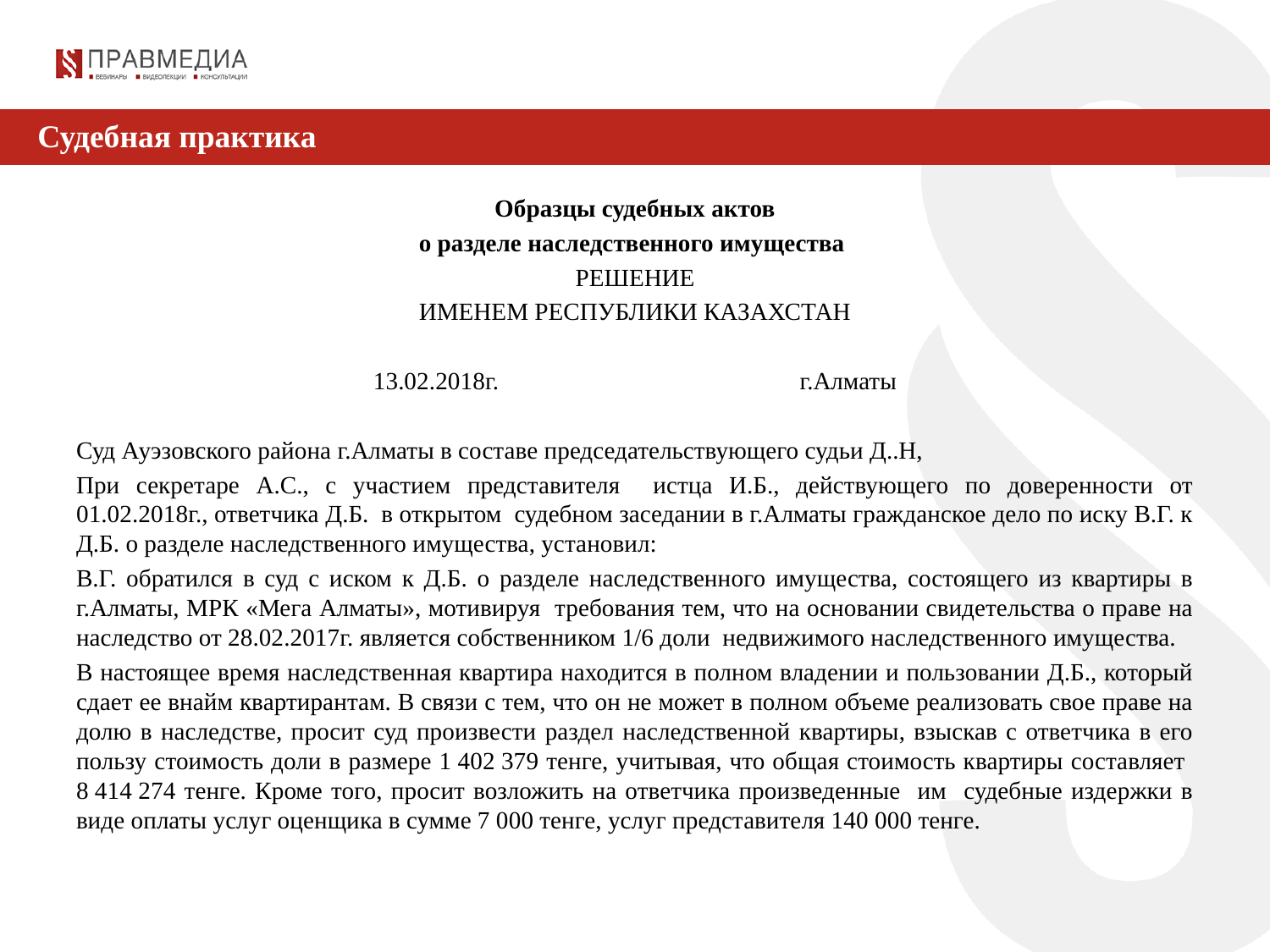

Судебная практика
Образцы судебных актов
о разделе наследственного имущества
РЕШЕНИЕ
ИМЕНЕМ РЕСПУБЛИКИ КАЗАХСТАН

13.02.2018г.                                                 г.Алматы

Суд Ауэзовского района г.Алматы в составе председательствующего судьи Д..Н,
При секретаре А.С., с участием представителя  истца И.Б., действующего по доверенности от 01.02.2018г., ответчика Д.Б.  в открытом  судебном заседании в г.Алматы гражданское дело по иску В.Г. к Д.Б. о разделе наследственного имущества, установил:
В.Г. обратился в суд с иском к Д.Б. о разделе наследственного имущества, состоящего из квартиры в г.Алматы, МРК «Мега Алматы», мотивируя  требования тем, что на основании свидетельства о праве на наследство от 28.02.2017г. является собственником 1/6 доли  недвижимого наследственного имущества.
В настоящее время наследственная квартира находится в полном владении и пользовании Д.Б., который сдает ее внайм квартирантам. В связи с тем, что он не может в полном объеме реализовать свое праве на долю в наследстве, просит суд произвести раздел наследственной квартиры, взыскав с ответчика в его пользу стоимость доли в размере 1 402 379 тенге, учитывая, что общая стоимость квартиры составляет  8 414 274 тенге. Кроме того, просит возложить на ответчика произведенные  им  судебные издержки в виде оплаты услуг оценщика в сумме 7 000 тенге, услуг представителя 140 000 тенге.